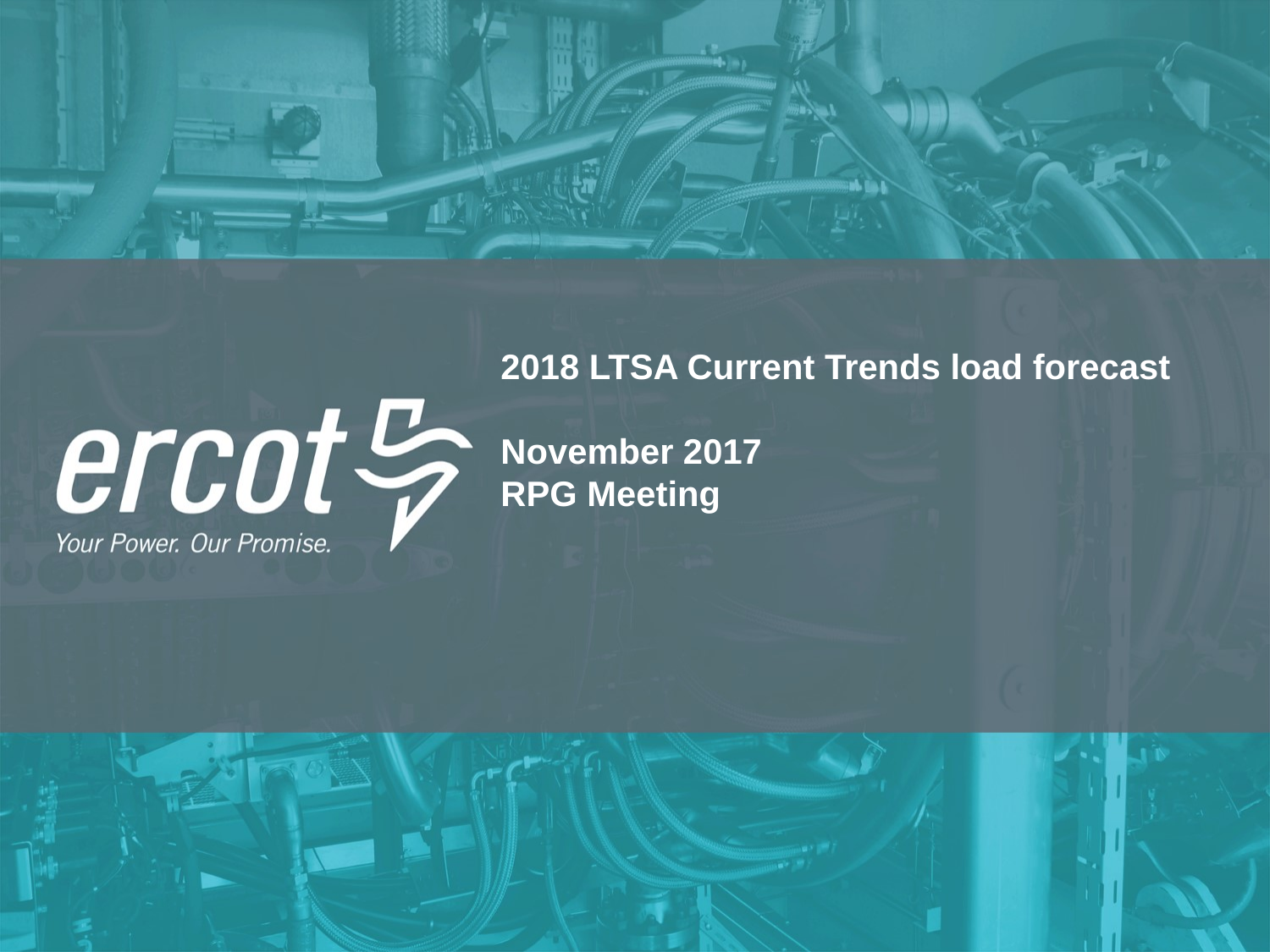

2018 LTSA Current Trends load forecast

November 2017
RPG Meeting